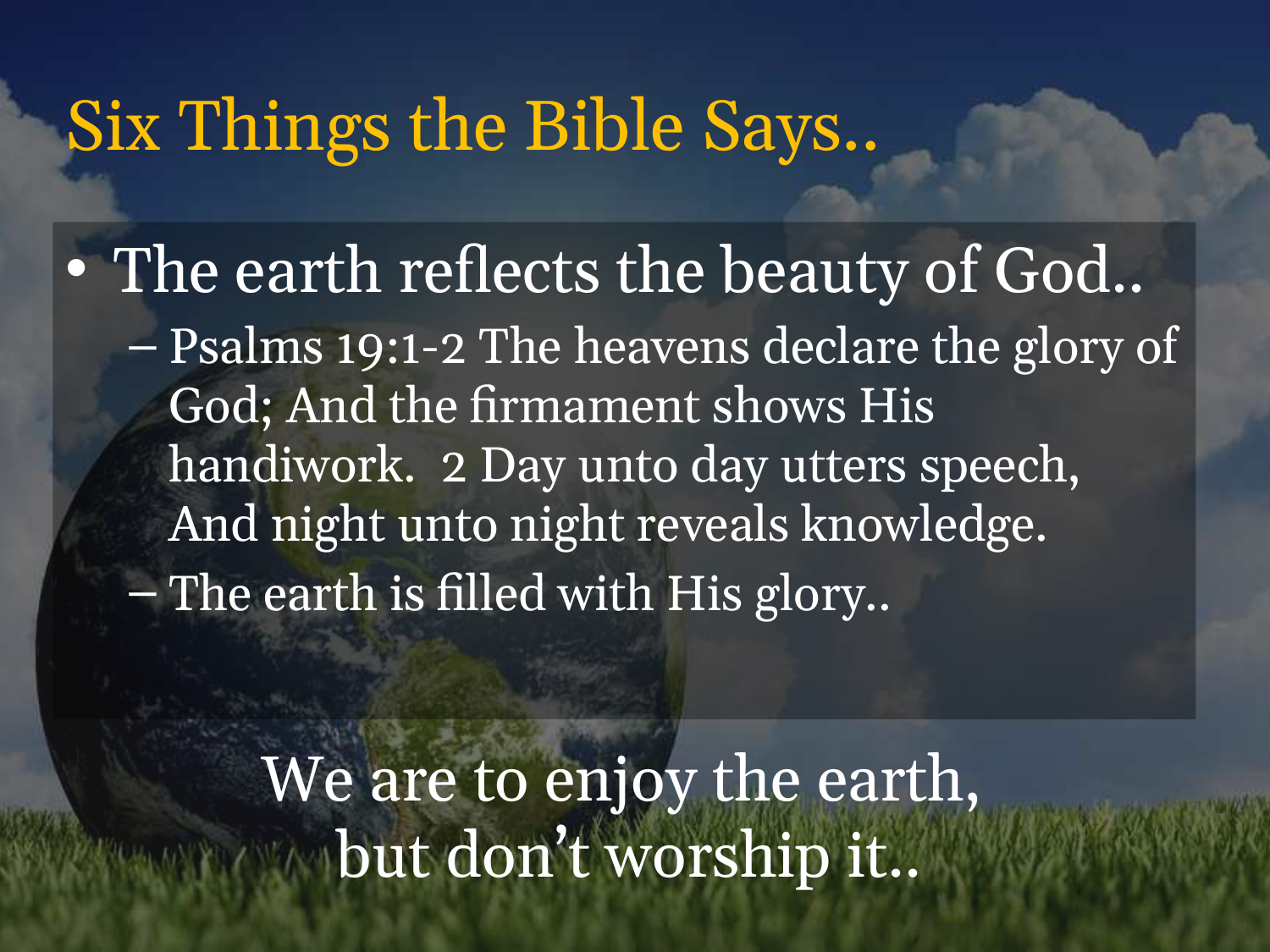

# Six Things the Bible Says..
The earth reflects the beauty of God..
Psalms 19:1-2 The heavens declare the glory of God; And the firmament shows His handiwork.  2 Day unto day utters speech, And night unto night reveals knowledge.
The earth is filled with His glory..

We are to enjoy the earth,
but don’t worship it..